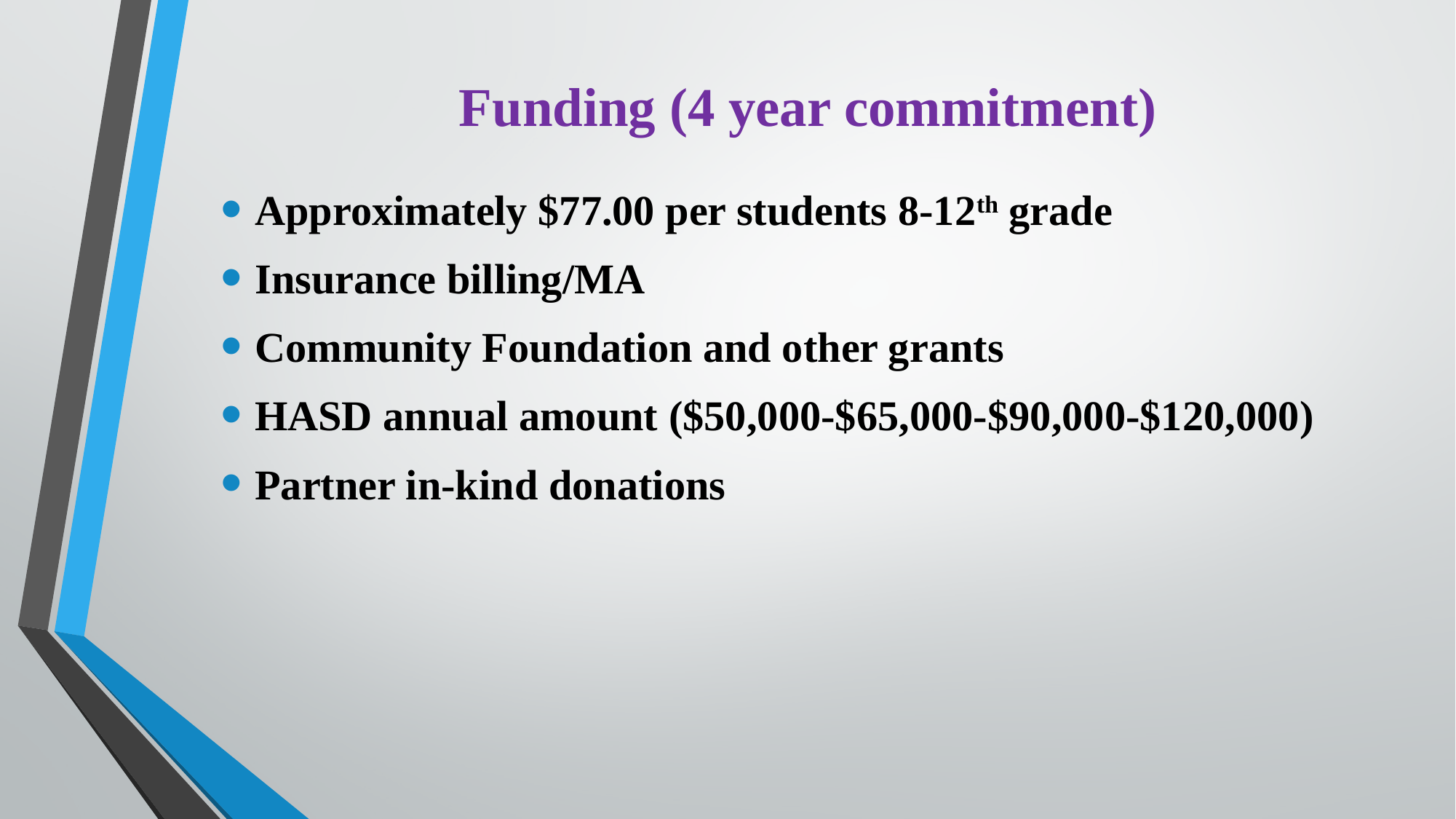

Approximately $77.00 per students 8-12th grade
Insurance billing/MA
Community Foundation and other grants
HASD annual amount ($50,000-$65,000-$90,000-$120,000)
Partner in-kind donations
# Funding (4 year commitment)